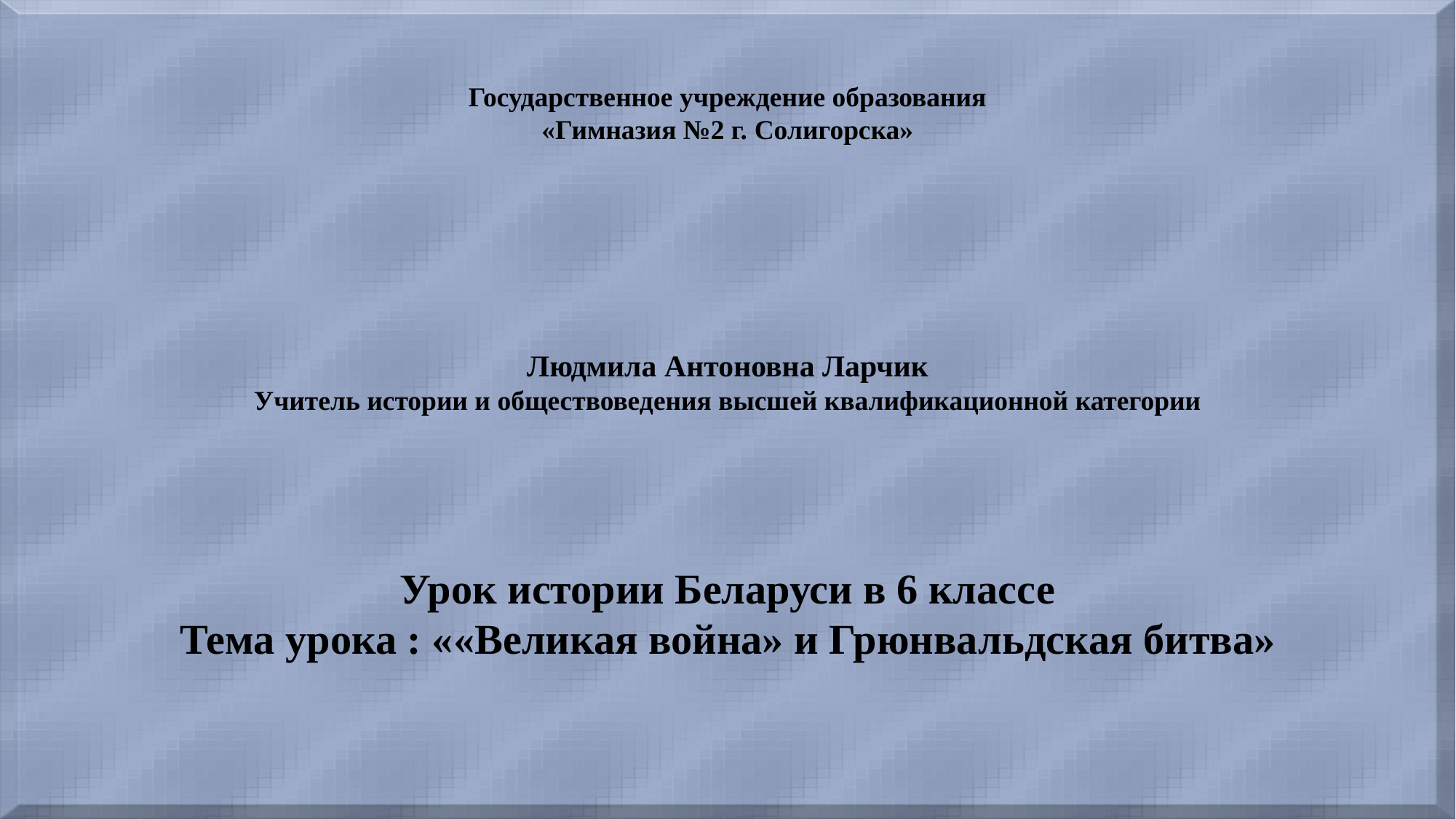

Государственное учреждение образования
«Гимназия №2 г. Солигорска»
Людмила Антоновна Ларчик
Учитель истории и обществоведения высшей квалификационной категории
Урок истории Беларуси в 6 классе
Тема урока : ««Великая война» и Грюнвальдская битва»